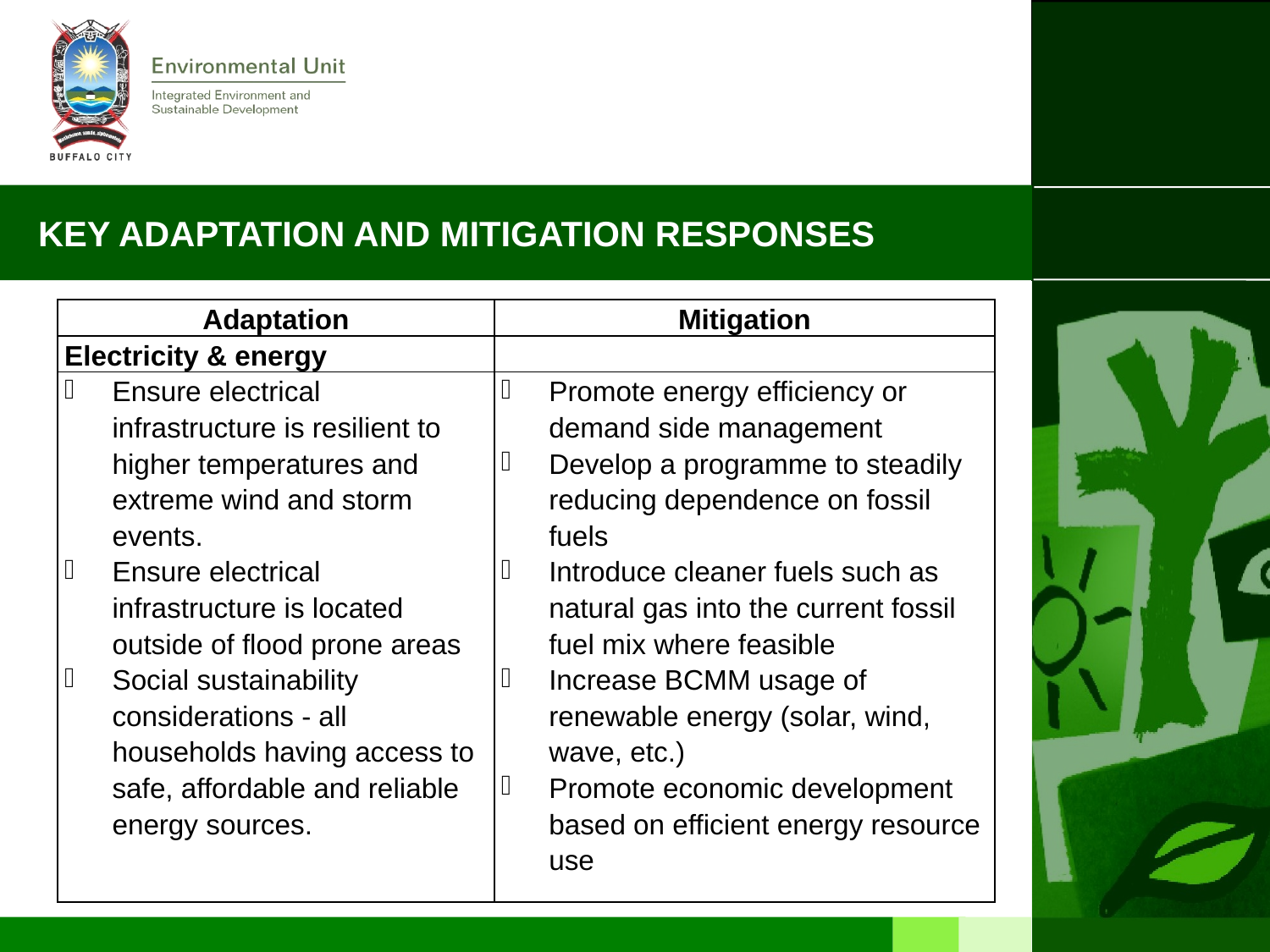

# KEY ADAPTATION AND MITIGATION RESPONSES
| Adaptation | Mitigation |
| --- | --- |
| Electricity & energy |  |
| Ensure electrical infrastructure is resilient to higher temperatures and extreme wind and storm events. Ensure electrical infrastructure is located outside of flood prone areas Social sustainability considerations - all households having access to safe, affordable and reliable energy sources. | Promote energy efficiency or demand side management Develop a programme to steadily reducing dependence on fossil fuels Introduce cleaner fuels such as natural gas into the current fossil fuel mix where feasible Increase BCMM usage of renewable energy (solar, wind, wave, etc.) Promote economic development based on efficient energy resource use |